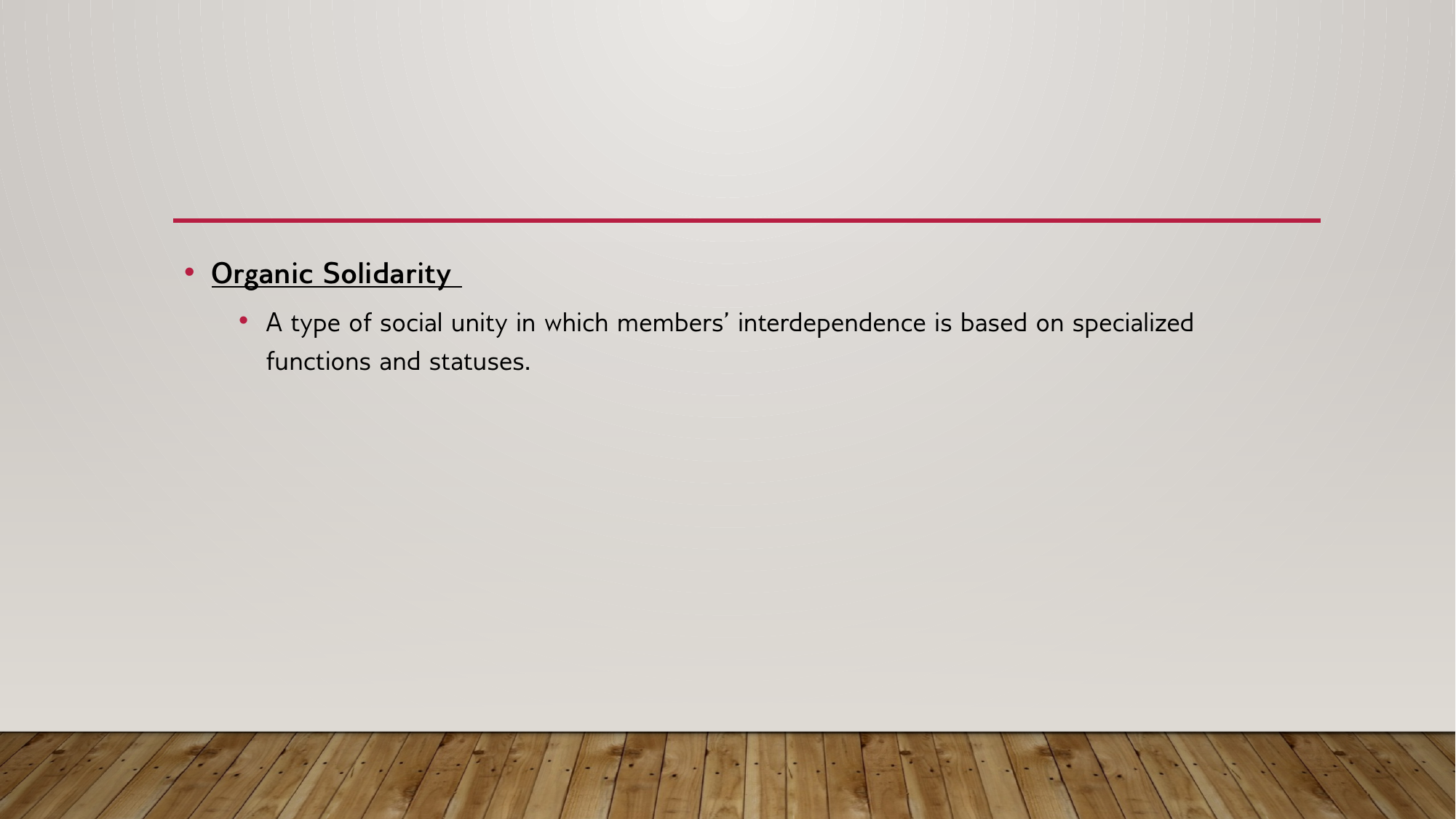

#
Organic Solidarity
A type of social unity in which members’ interdependence is based on specialized functions and statuses.